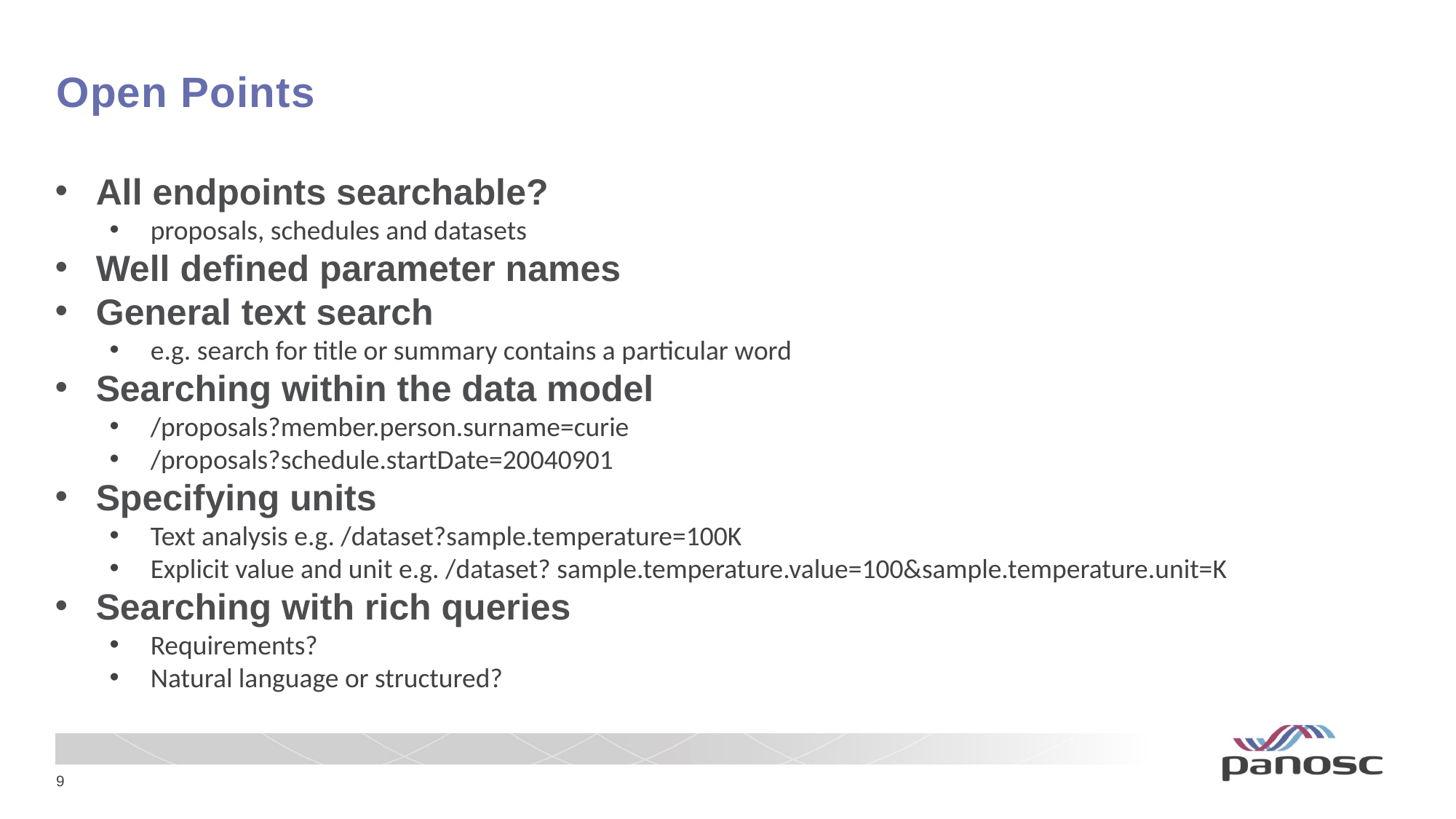

# Open Points

All endpoints searchable?
proposals, schedules and datasets
Well defined parameter names
General text search
e.g. search for title or summary contains a particular word
Searching within the data model
/proposals?member.person.surname=curie
/proposals?schedule.startDate=20040901
Specifying units
Text analysis e.g. /dataset?sample.temperature=100K
Explicit value and unit e.g. /dataset? sample.temperature.value=100&sample.temperature.unit=K
Searching with rich queries
Requirements?
Natural language or structured?